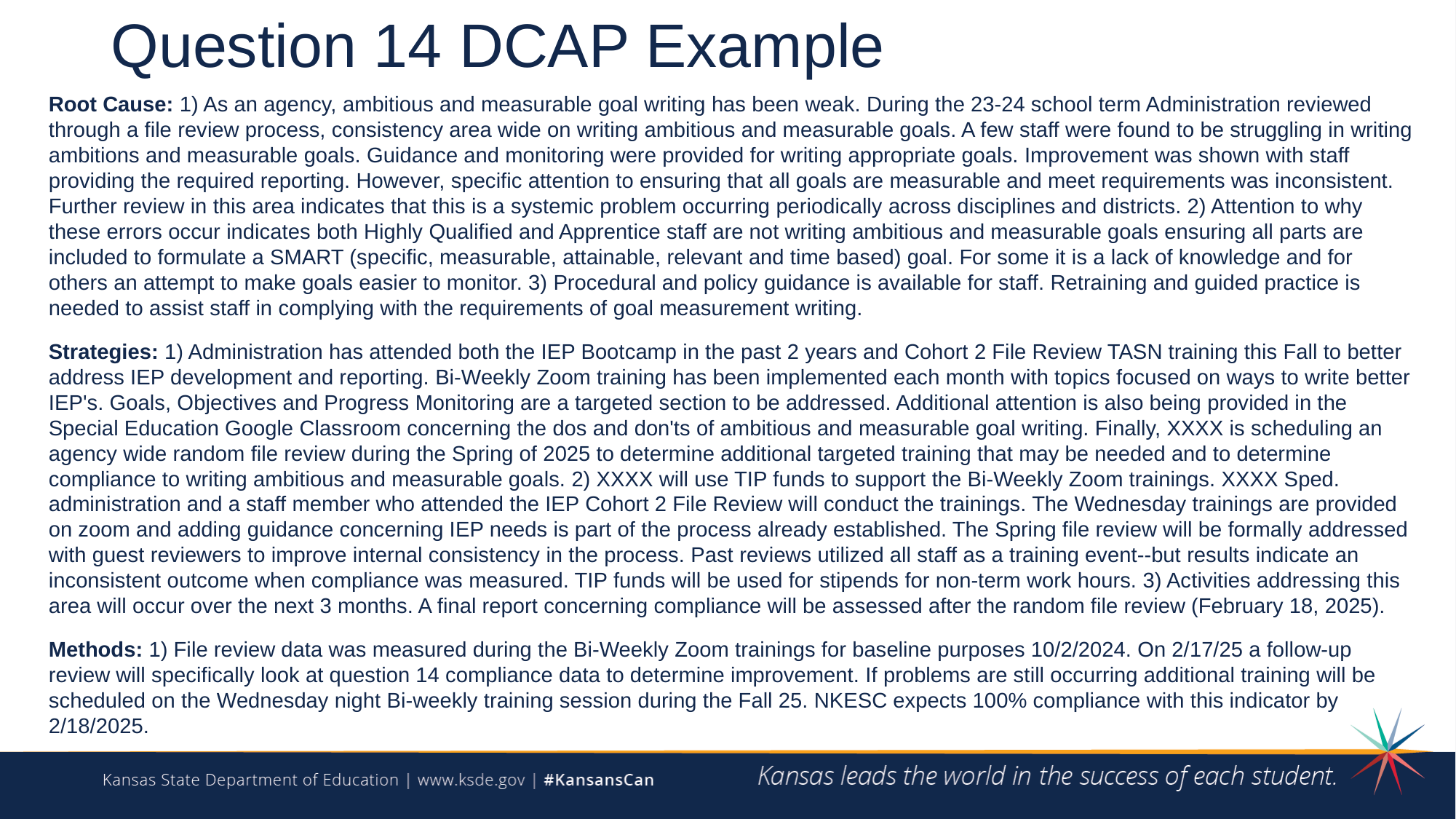

# Question 14 DCAP Example
Root Cause: 1) As an agency, ambitious and measurable goal writing has been weak. During the 23-24 school term Administration reviewed through a file review process, consistency area wide on writing ambitious and measurable goals. A few staff were found to be struggling in writing ambitions and measurable goals. Guidance and monitoring were provided for writing appropriate goals. Improvement was shown with staff providing the required reporting. However, specific attention to ensuring that all goals are measurable and meet requirements was inconsistent. Further review in this area indicates that this is a systemic problem occurring periodically across disciplines and districts. 2) Attention to why these errors occur indicates both Highly Qualified and Apprentice staff are not writing ambitious and measurable goals ensuring all parts are included to formulate a SMART (specific, measurable, attainable, relevant and time based) goal. For some it is a lack of knowledge and for others an attempt to make goals easier to monitor. 3) Procedural and policy guidance is available for staff. Retraining and guided practice is needed to assist staff in complying with the requirements of goal measurement writing.
Strategies: 1) Administration has attended both the IEP Bootcamp in the past 2 years and Cohort 2 File Review TASN training this Fall to better address IEP development and reporting. Bi-Weekly Zoom training has been implemented each month with topics focused on ways to write better IEP's. Goals, Objectives and Progress Monitoring are a targeted section to be addressed. Additional attention is also being provided in the Special Education Google Classroom concerning the dos and don'ts of ambitious and measurable goal writing. Finally, XXXX is scheduling an agency wide random file review during the Spring of 2025 to determine additional targeted training that may be needed and to determine compliance to writing ambitious and measurable goals. 2) XXXX will use TIP funds to support the Bi-Weekly Zoom trainings. XXXX Sped. administration and a staff member who attended the IEP Cohort 2 File Review will conduct the trainings. The Wednesday trainings are provided on zoom and adding guidance concerning IEP needs is part of the process already established. The Spring file review will be formally addressed with guest reviewers to improve internal consistency in the process. Past reviews utilized all staff as a training event--but results indicate an inconsistent outcome when compliance was measured. TIP funds will be used for stipends for non-term work hours. 3) Activities addressing this area will occur over the next 3 months. A final report concerning compliance will be assessed after the random file review (February 18, 2025).
Methods: 1) File review data was measured during the Bi-Weekly Zoom trainings for baseline purposes 10/2/2024. On 2/17/25 a follow-up review will specifically look at question 14 compliance data to determine improvement. If problems are still occurring additional training will be scheduled on the Wednesday night Bi-weekly training session during the Fall 25. NKESC expects 100% compliance with this indicator by 2/18/2025.